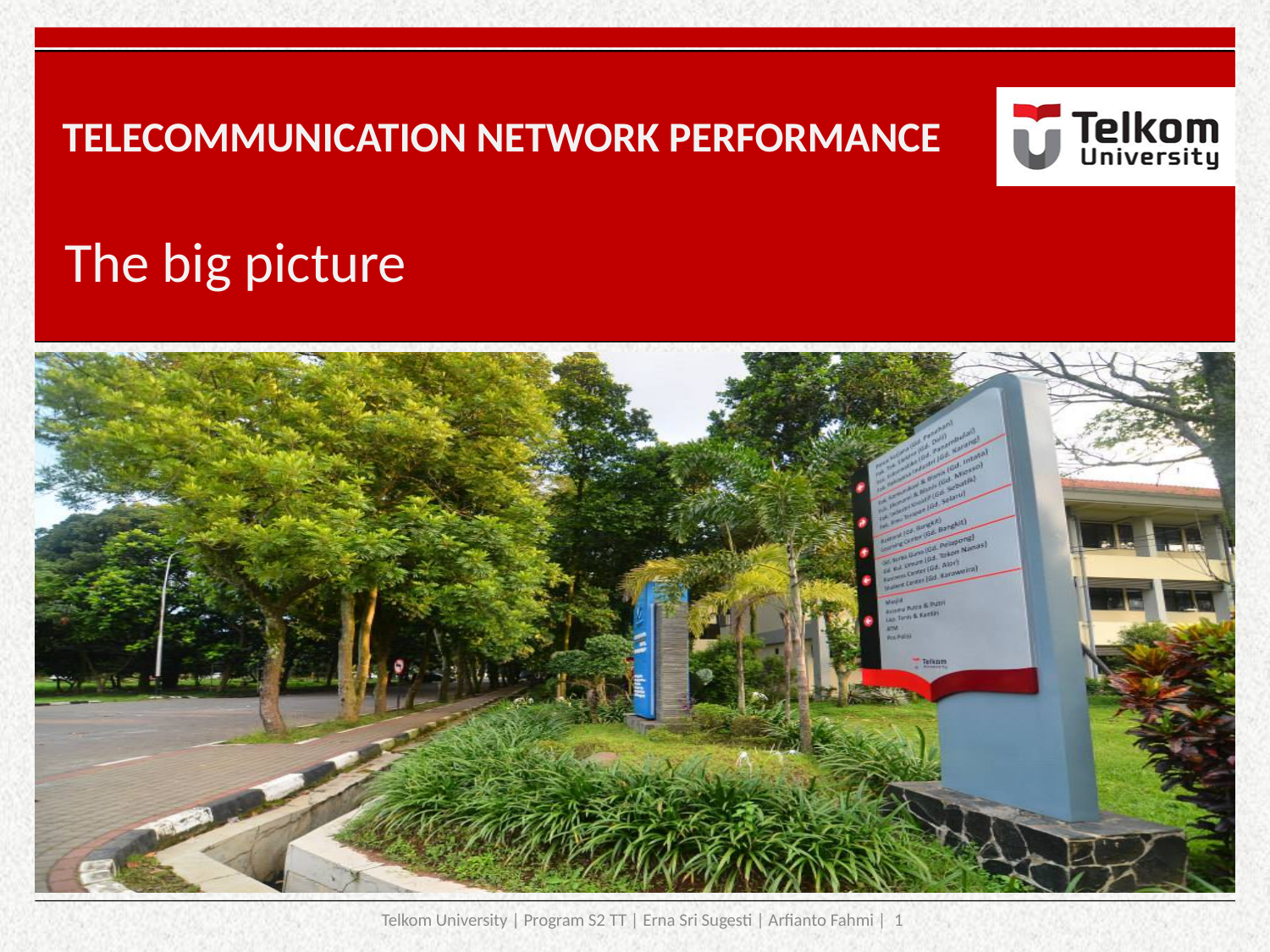

# TELECOMMUNICATION NETWORK PERFORMANCE
The big picture